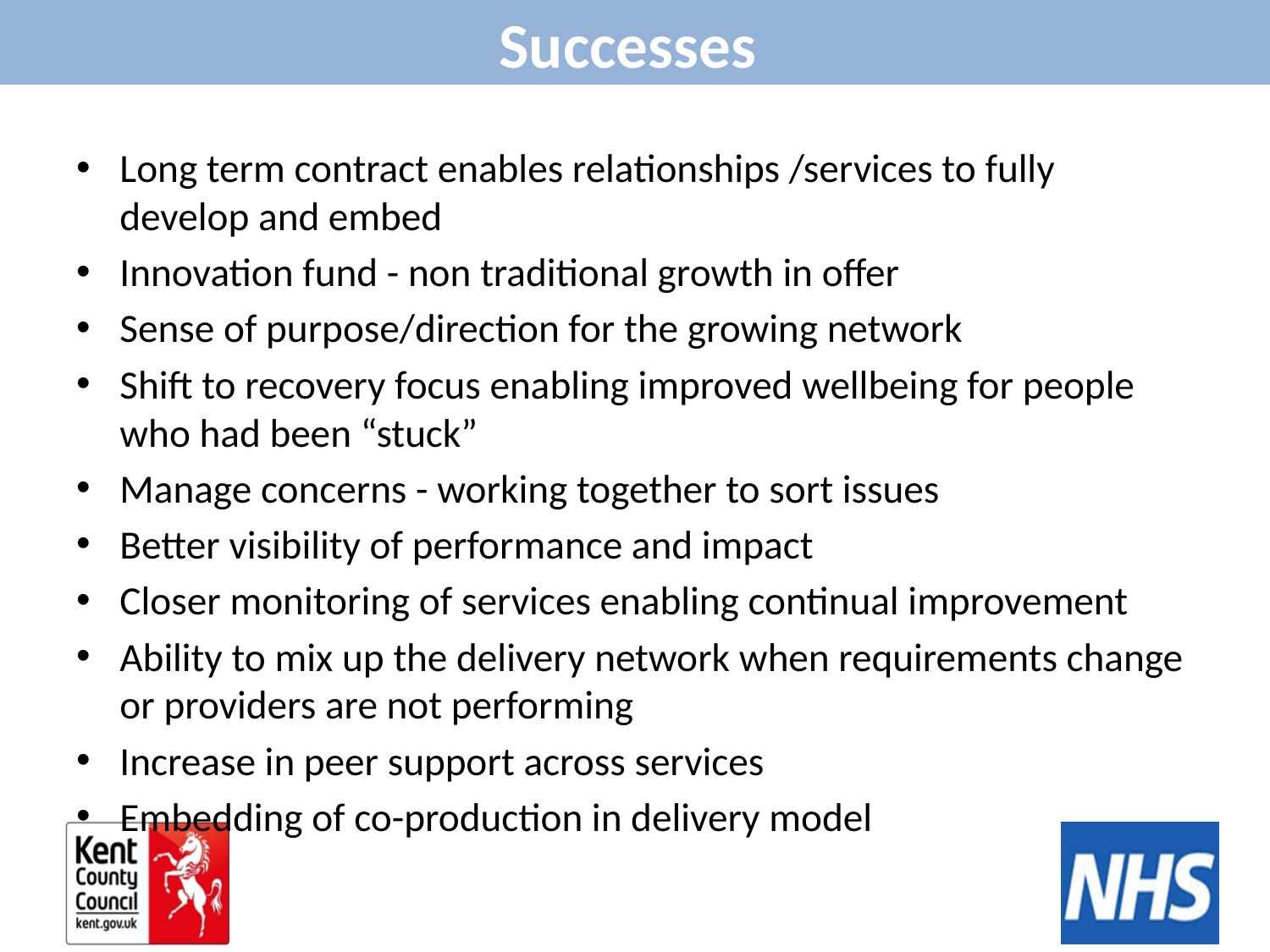

Successes
Long term contract enables relationships /services to fully develop and embed
Innovation fund - non traditional growth in offer
Sense of purpose/direction for the growing network
Shift to recovery focus enabling improved wellbeing for people who had been “stuck”
Manage concerns - working together to sort issues
Better visibility of performance and impact
Closer monitoring of services enabling continual improvement
Ability to mix up the delivery network when requirements change or providers are not performing
Increase in peer support across services
Embedding of co-production in delivery model